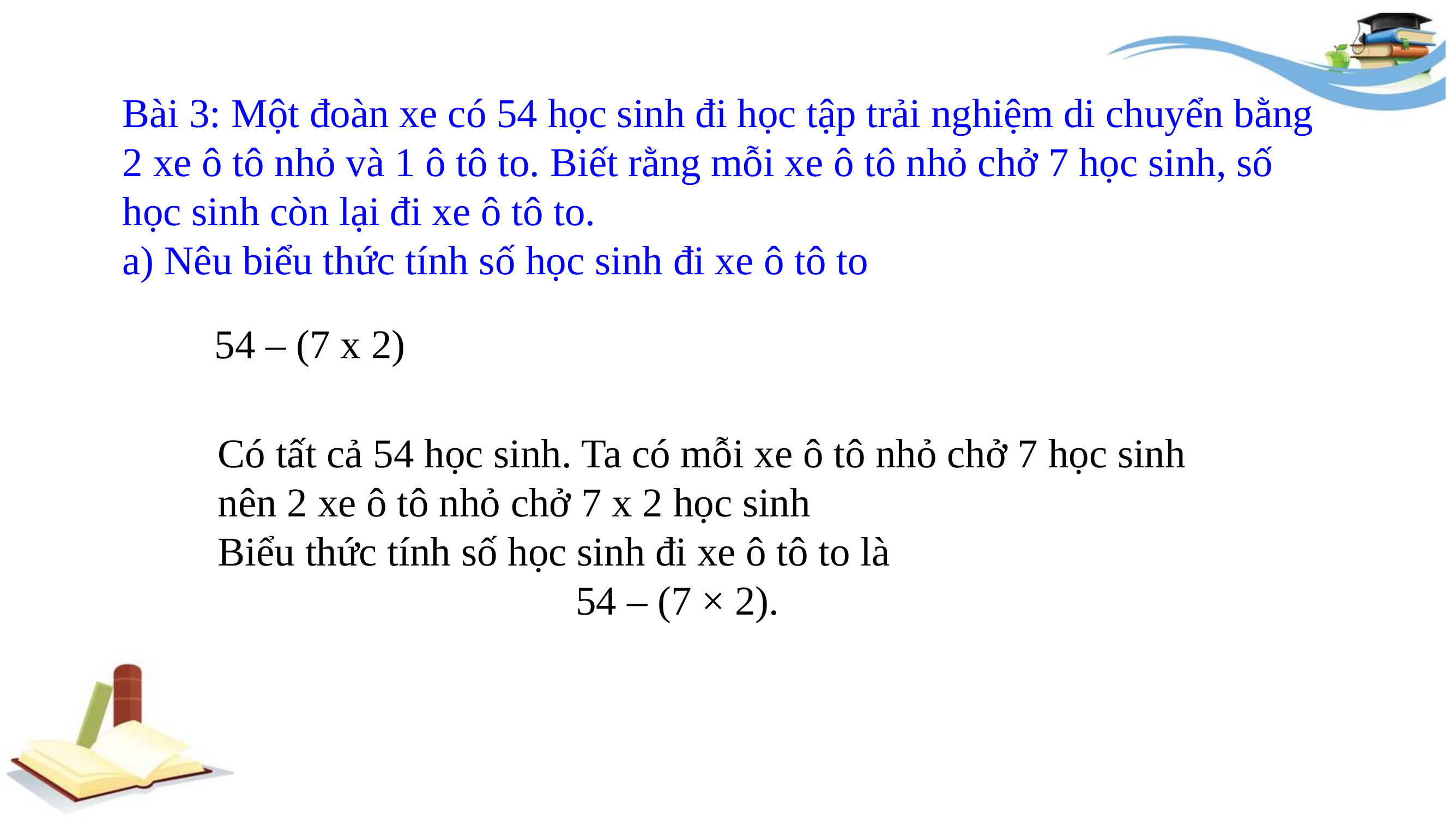

Bài 3: Một đoàn xe có 54 học sinh đi học tập trải nghiệm di chuyển bằng 2 xe ô tô nhỏ và 1 ô tô to. Biết rằng mỗi xe ô tô nhỏ chở 7 học sinh, số học sinh còn lại đi xe ô tô to.
a) Nêu biểu thức tính số học sinh đi xe ô tô to
     54 – (7 x 2)
Có tất cả 54 học sinh. Ta có mỗi xe ô tô nhỏ chở 7 học sinh nên 2 xe ô tô nhỏ chở 7 x 2 học sinh
Biểu thức tính số học sinh đi xe ô tô to là
                                   54 – (7 × 2).